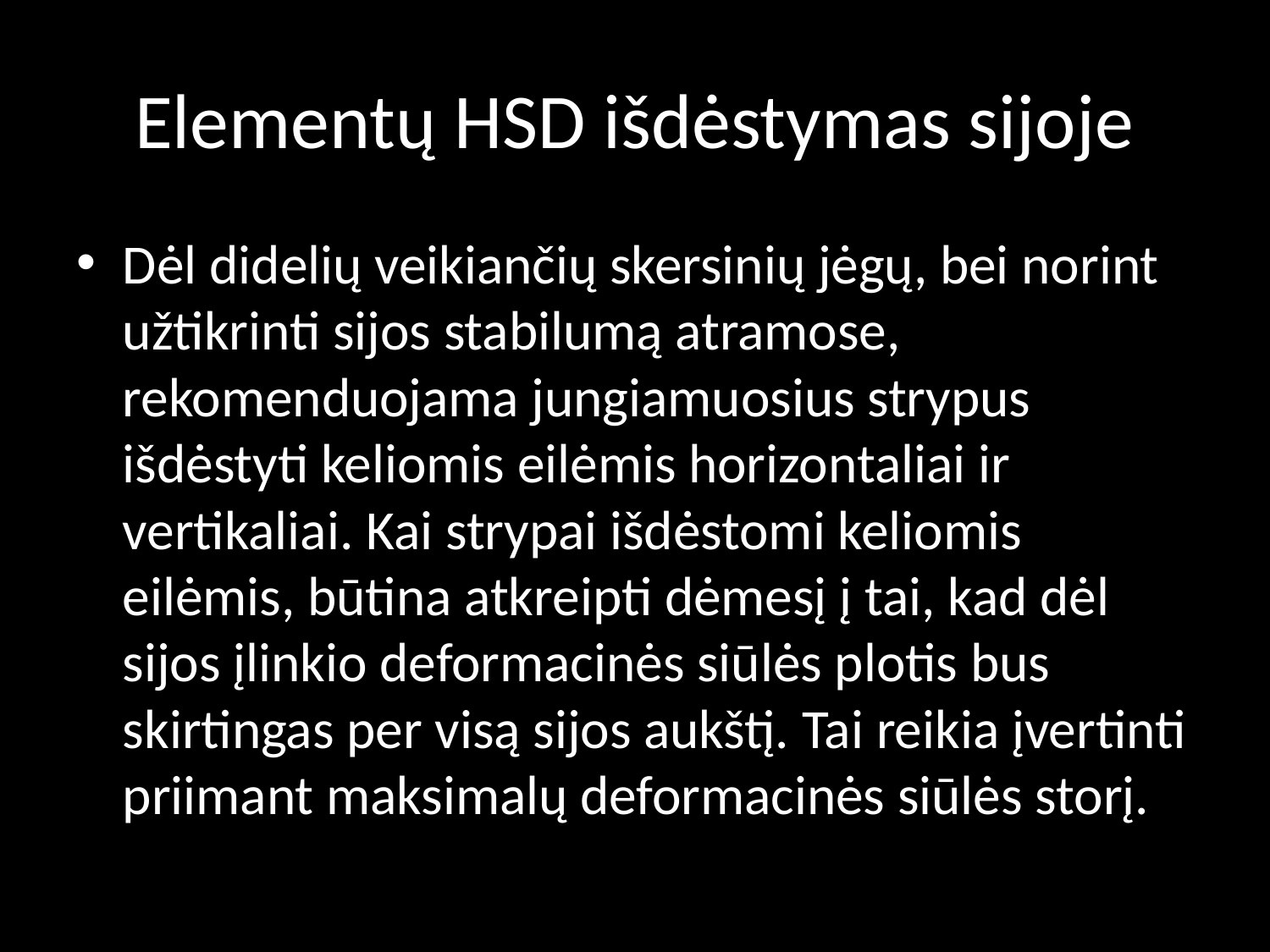

# Elementų HSD išdėstymas sijoje
Dėl didelių veikiančių skersinių jėgų, bei norint užtikrinti sijos stabilumą atramose, rekomenduojama jungiamuosius strypus išdėstyti keliomis eilėmis horizontaliai ir vertikaliai. Kai strypai išdėstomi keliomis eilėmis, būtina atkreipti dėmesį į tai, kad dėl sijos įlinkio deformacinės siūlės plotis bus skirtingas per visą sijos aukštį. Tai reikia įvertinti priimant maksimalų deformacinės siūlės storį.